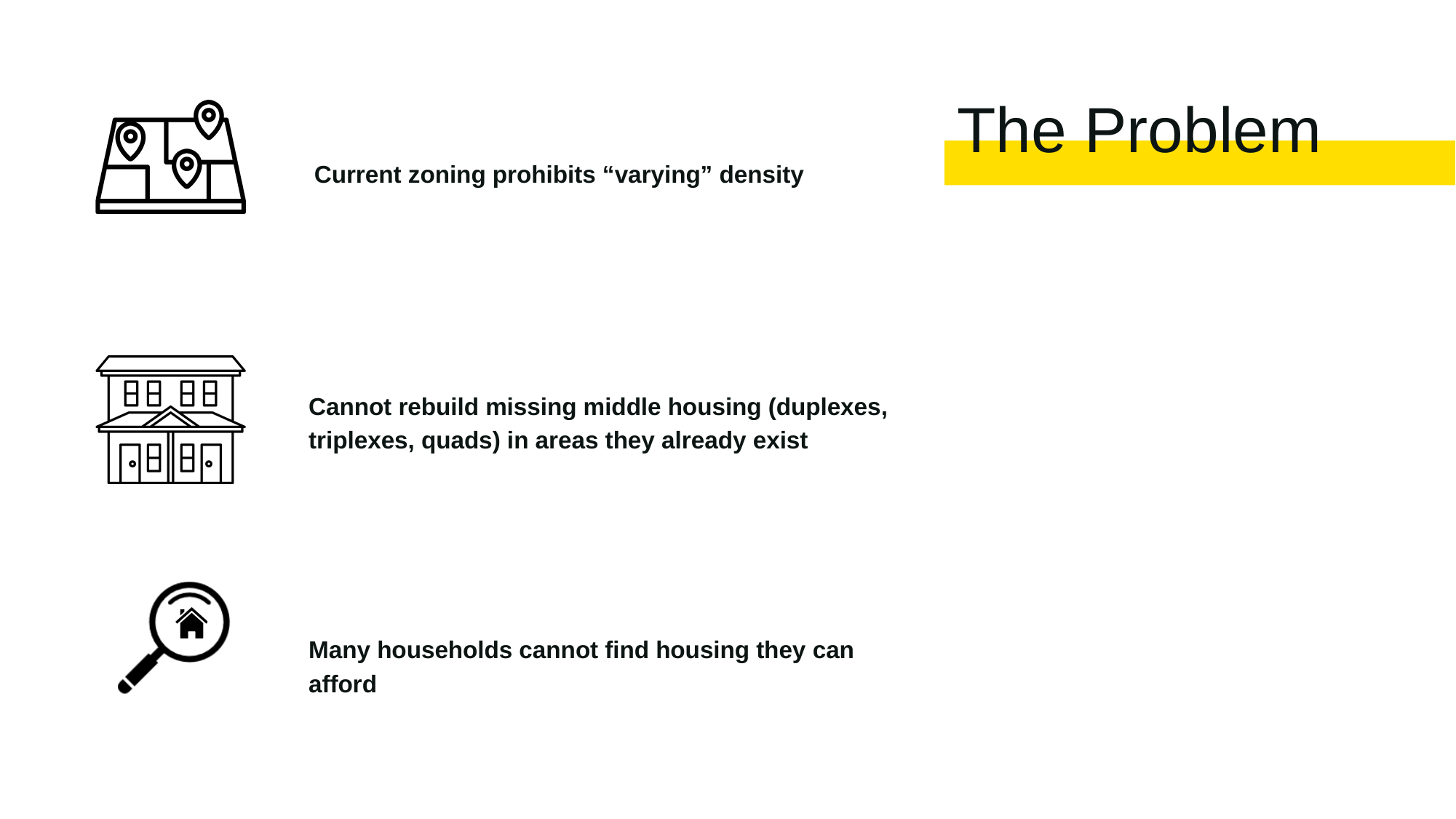

The Problem

Current zoning prohibits “varying” density

Cannot rebuild missing middle housing (duplexes, triplexes, quads) in areas they already exist

Many households cannot find housing they can afford